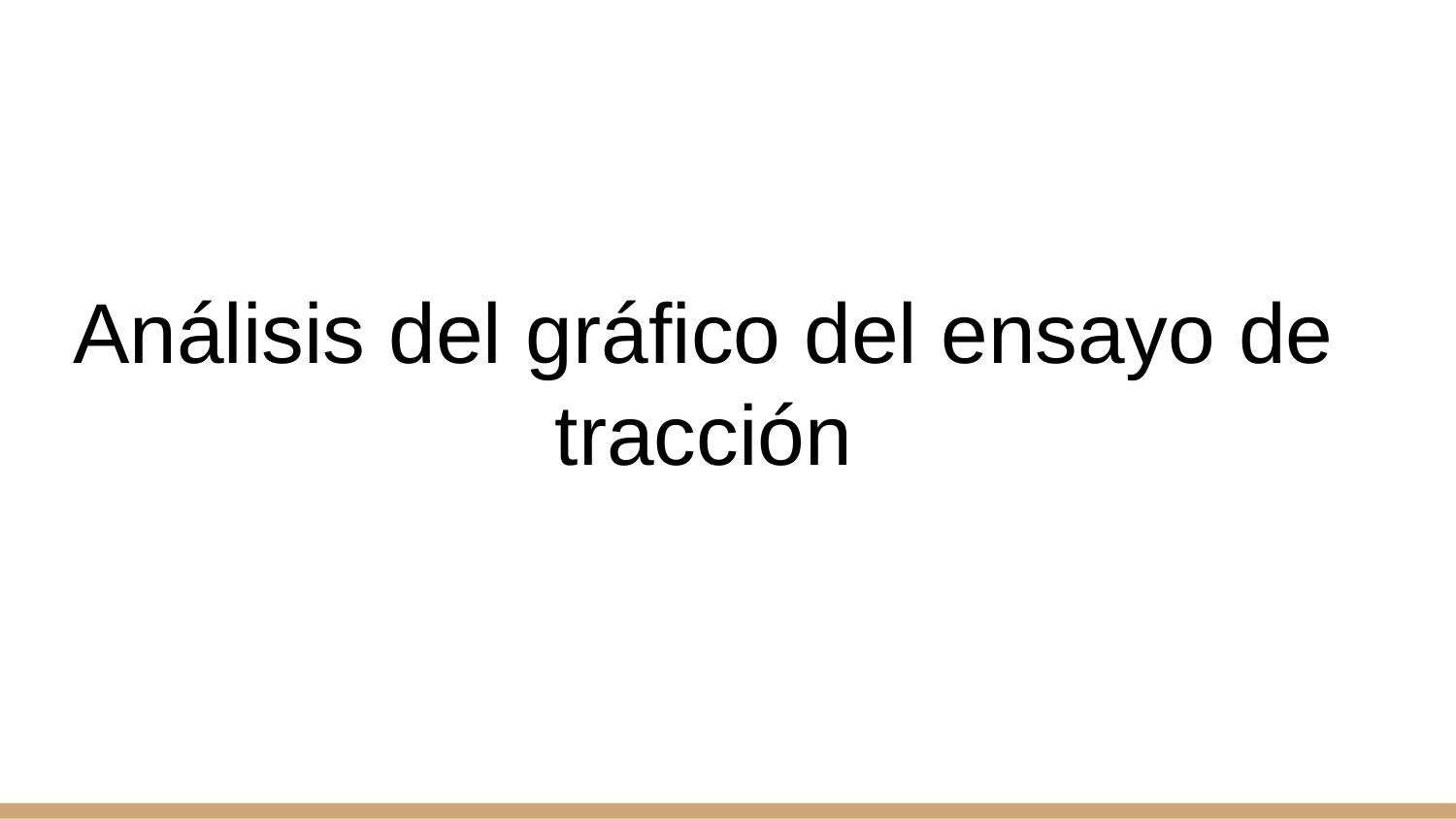

# Análisis del gráfico del ensayo de tracción